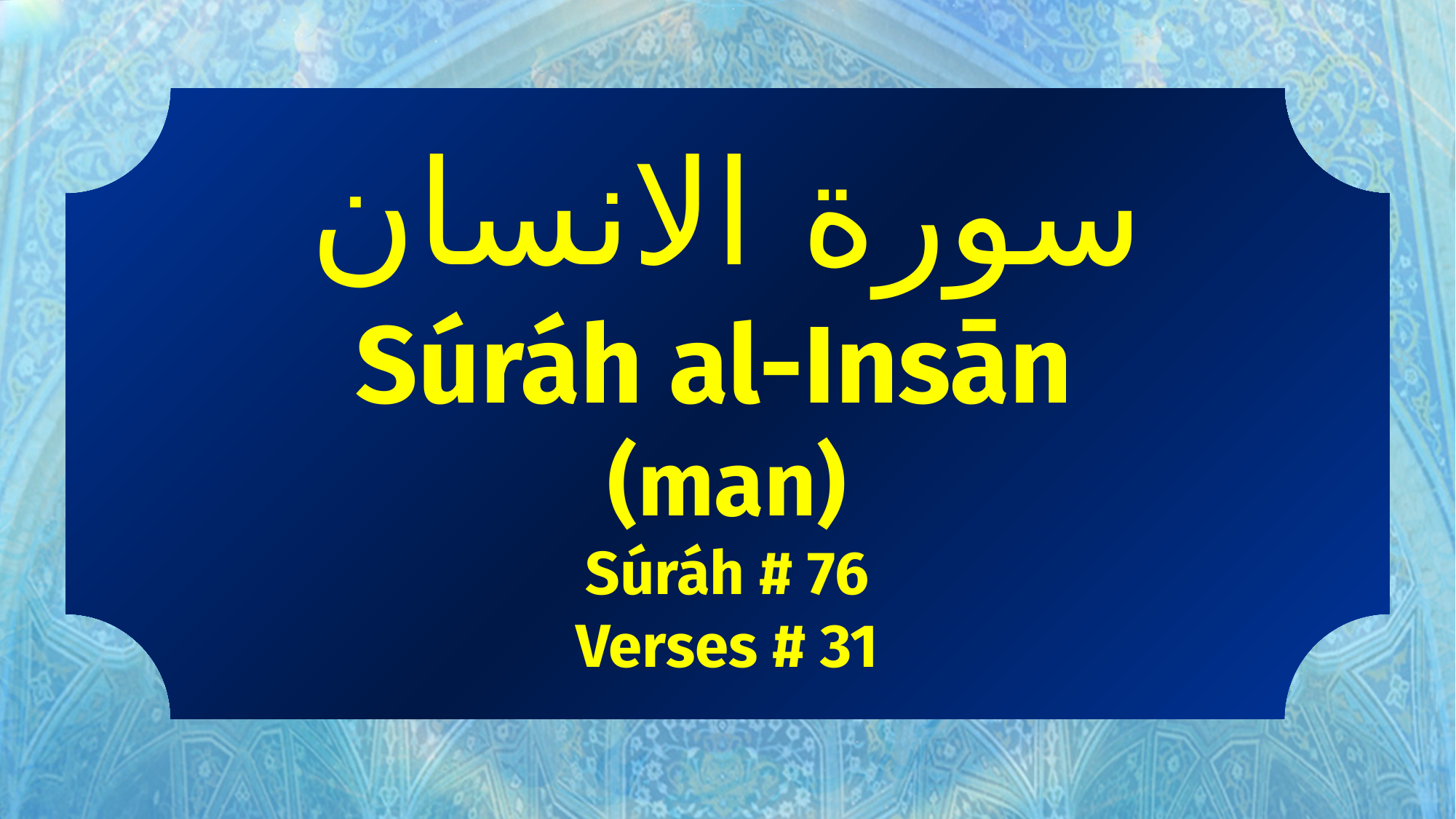

سورة الانسان
Súráh al-Insān
(man)
Súráh # 76
Verses # 31